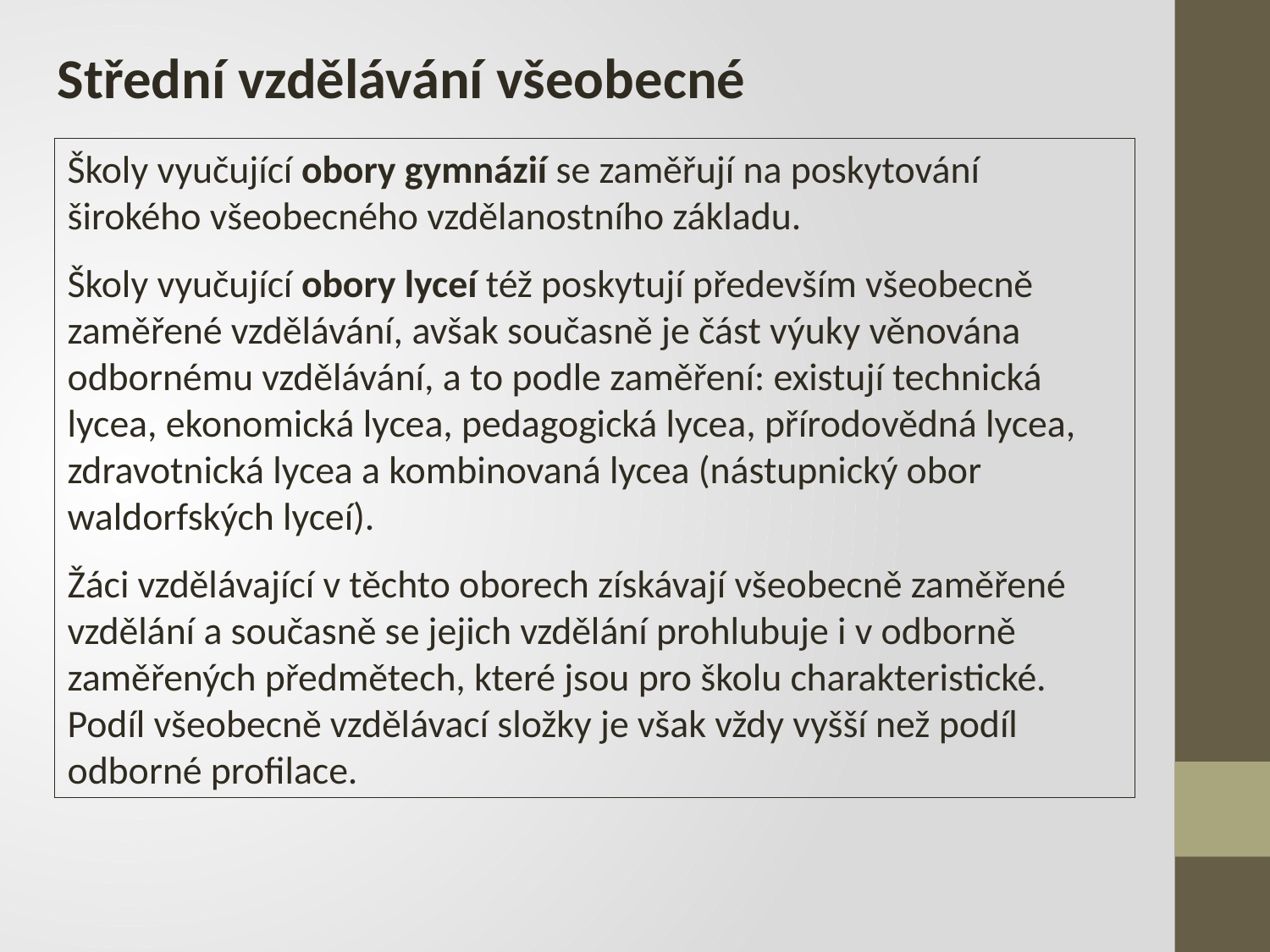

Střední vzdělávání všeobecné
Školy vyučující obory gymnázií se zaměřují na poskytování širokého všeobecného vzdělanostního základu.
Školy vyučující obory lyceí též poskytují především všeobecně zaměřené vzdělávání, avšak současně je část výuky věnována odbornému vzdělávání, a to podle zaměření: existují technická lycea, ekonomická lycea, pedagogická lycea, přírodovědná lycea, zdravotnická lycea a kombinovaná lycea (nástupnický obor waldorfských lyceí).
Žáci vzdělávající v těchto oborech získávají všeobecně zaměřené vzdělání a současně se jejich vzdělání prohlubuje i v odborně zaměřených předmětech, které jsou pro školu charakteristické. Podíl všeobecně vzdělávací složky je však vždy vyšší než podíl odborné profilace.